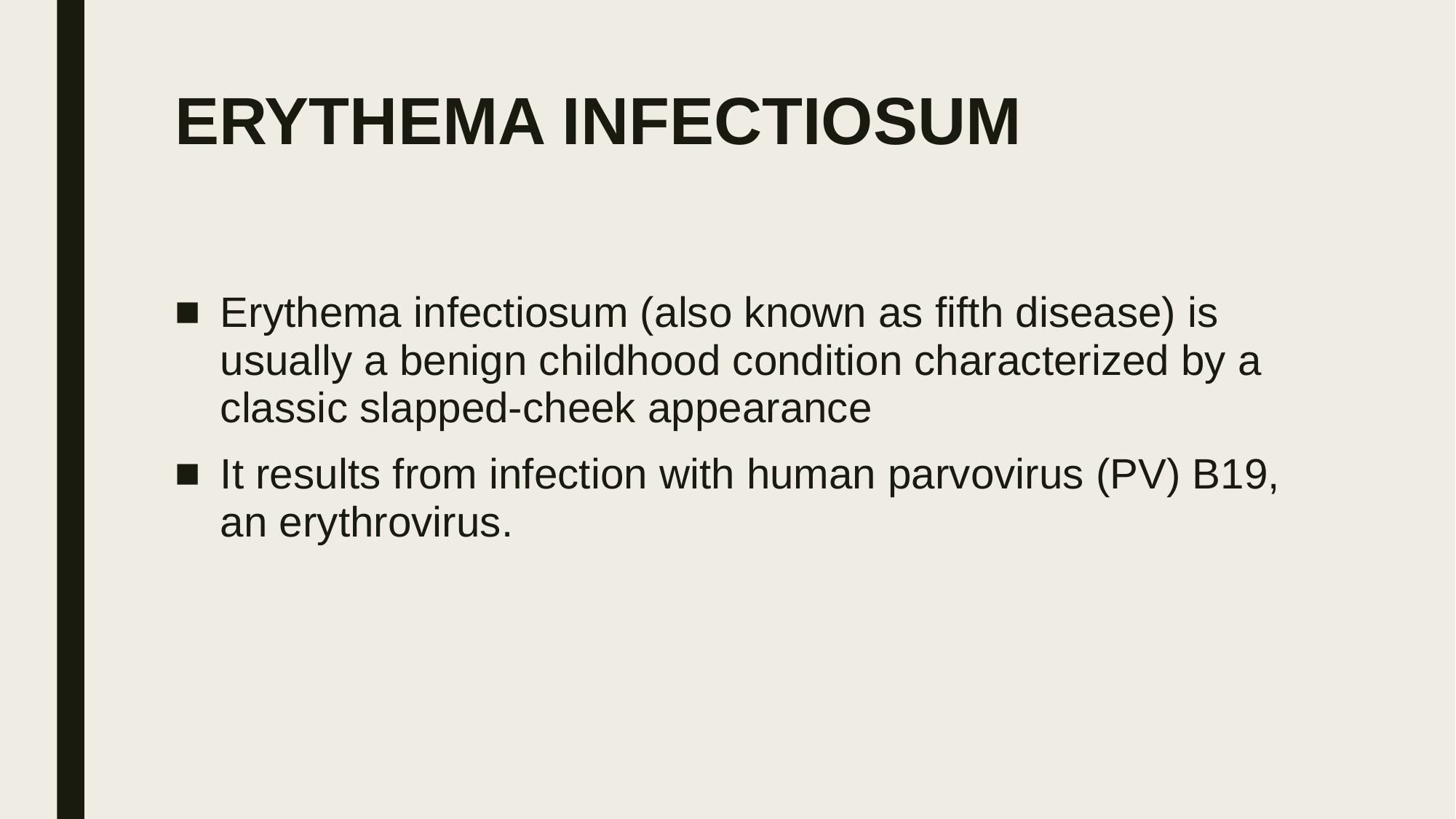

# ERYTHEMA INFECTIOSUM

Erythema infectiosum (also known as fifth disease) is usually a benign childhood condition characterized by a classic slapped-cheek appearance
It results from infection with human parvovirus (PV) B19, an erythrovirus.